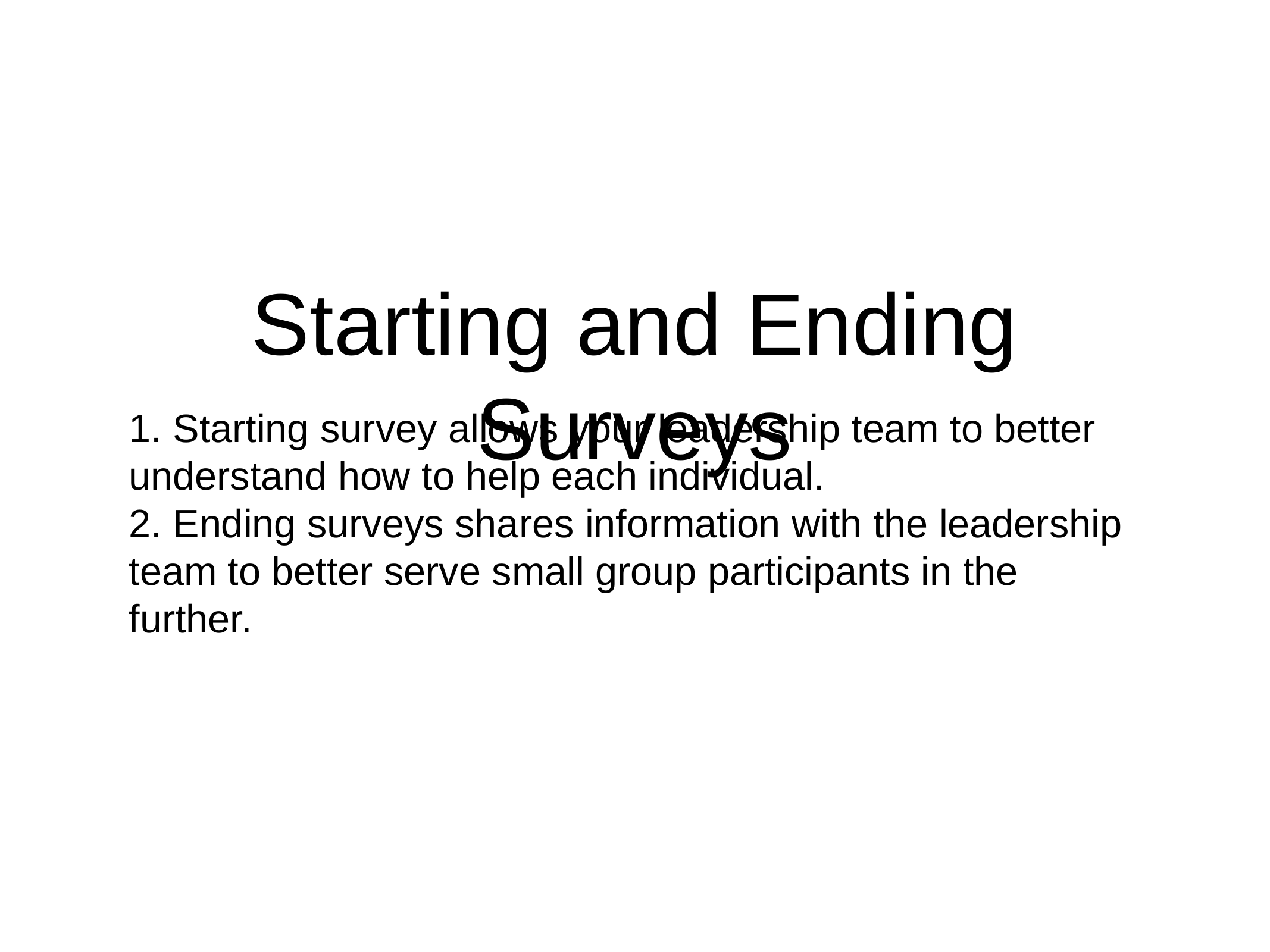

# Starting and Ending Surveys
1. Starting survey allows your leadership team to better understand how to help each individual.
2. Ending surveys shares information with the leadership team to better serve small group participants in the further.